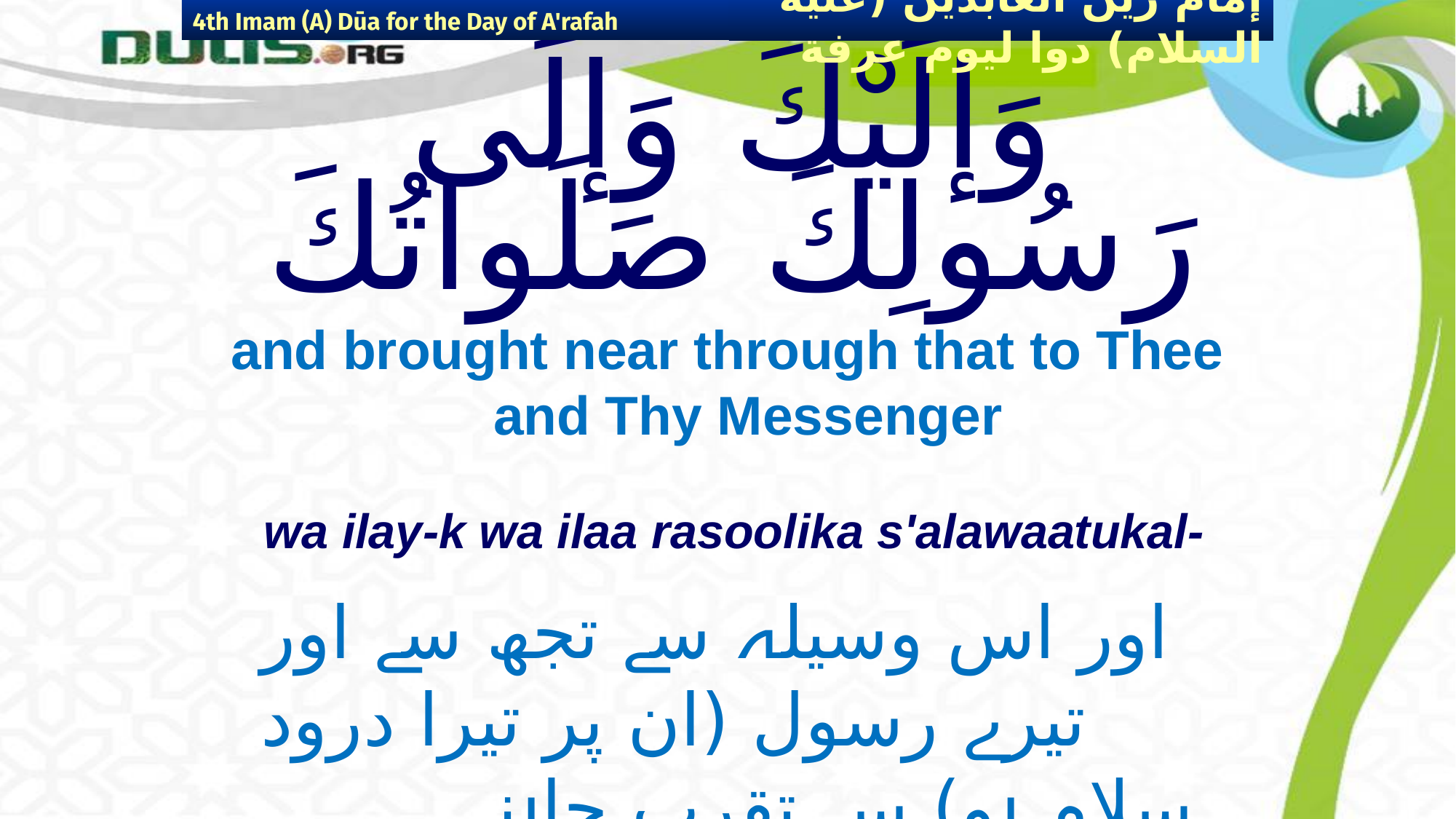

4th Imam (A) Dūa for the Day of A'rafah
إمام زين العابدين (عليه السلام) دوا ليوم عرفة
# وَإلَيْكَ وَإلَى رَسُولِكَ صَلَواتُكَ
and brought near through that to Thee and Thy Messenger
wa ilay-k wa ilaa rasoolika s'alawaatukal-
اور اس وسیلہ سے تجھ سے اور تیرے رسول (ان پر تیرا درود
         سلام ہو) سے تقرب چاہنے والا قرار دے